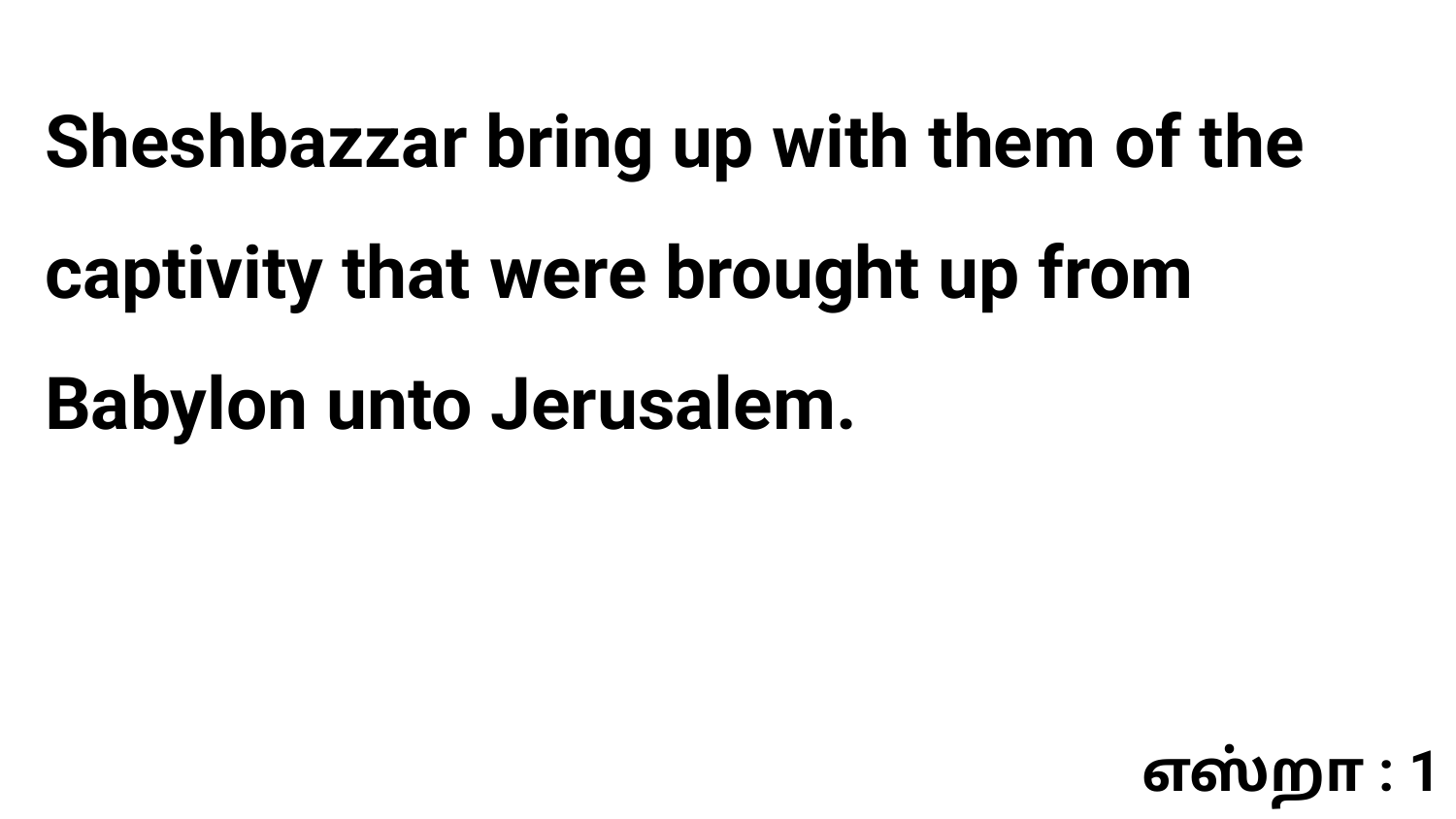

Sheshbazzar bring up with them of the captivity that were brought up from Babylon unto Jerusalem.
எஸ்றா : 1